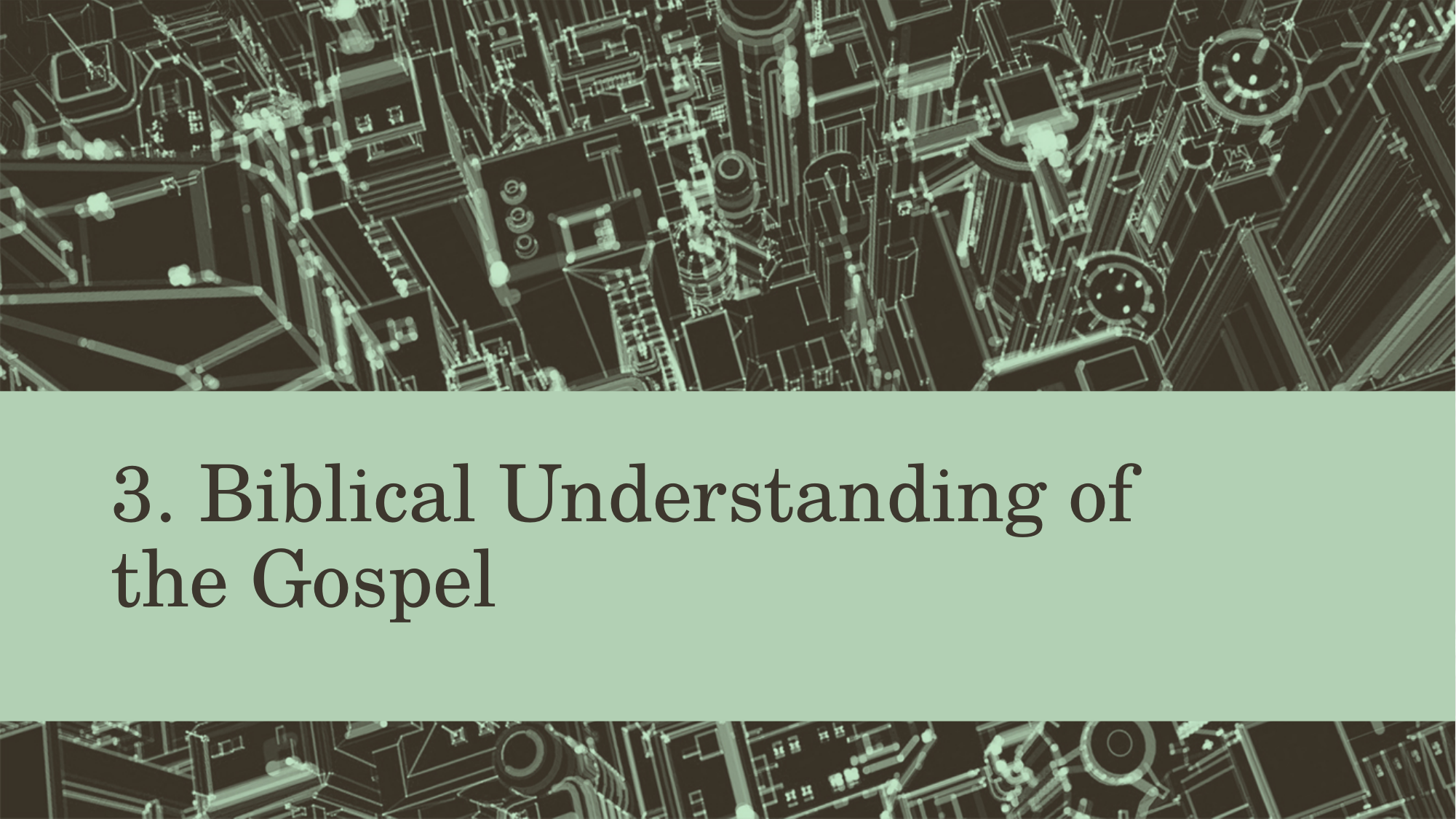

# 3. Biblical Understanding of the Gospel